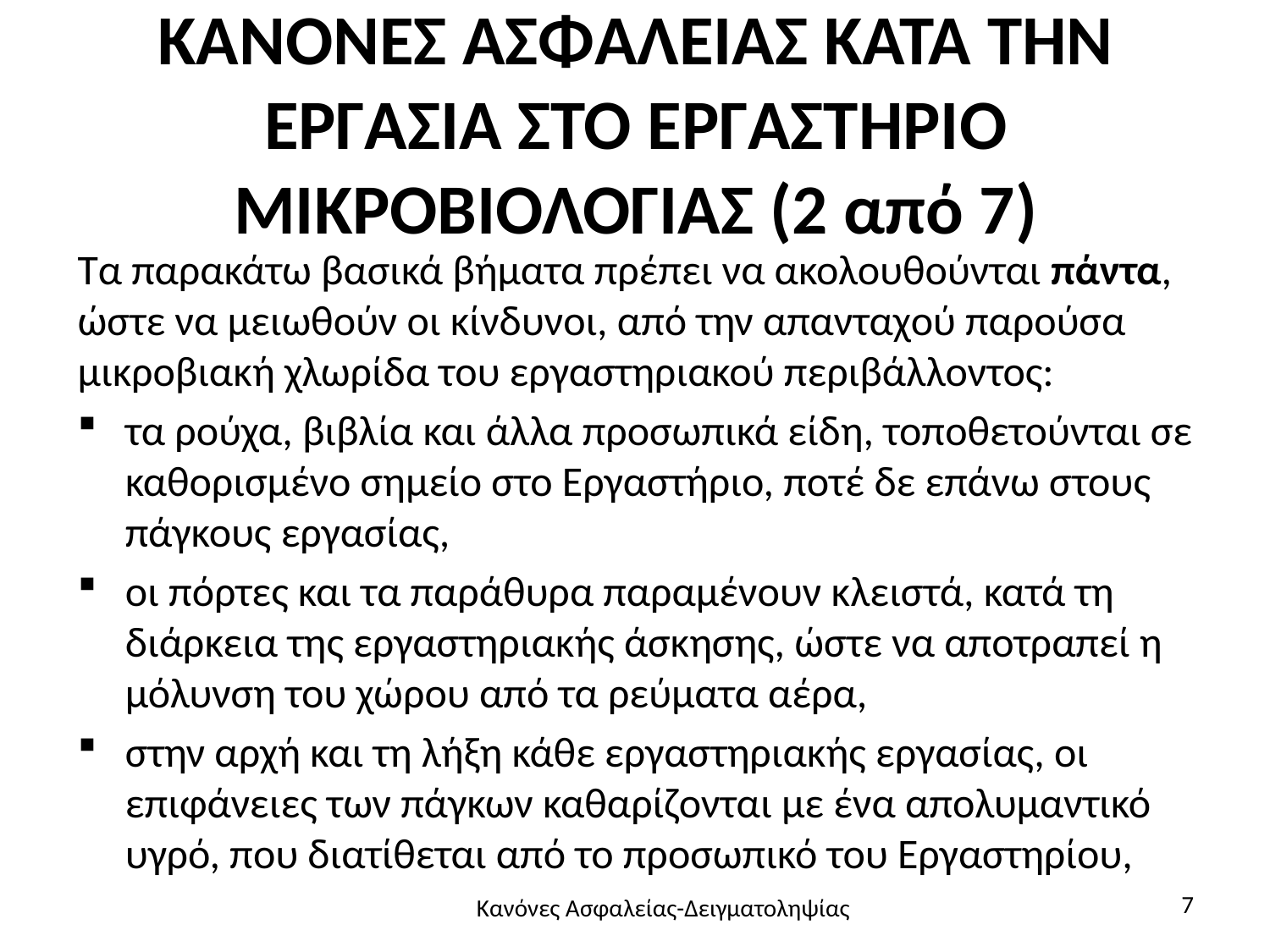

# ΚΑΝΟΝΕΣ ΑΣΦΑΛΕΙΑΣ ΚΑΤΑ ΤΗΝ ΕΡΓΑΣΙΑ ΣΤΟ ΕΡΓΑΣΤΗΡΙΟ ΜΙΚΡΟΒΙΟΛΟΓΙΑΣ (2 από 7)
Τα παρακάτω βασικά βήματα πρέπει να ακολουθούνται πάντα, ώστε να μειωθούν οι κίνδυνοι, από την απανταχού παρούσα μικροβιακή χλωρίδα του εργαστηριακού περιβάλλοντος:
τα ρούχα, βιβλία και άλλα προσωπικά είδη, τοποθετούνται σε καθορισμένο σημείο στο Εργαστήριο, ποτέ δε επάνω στους πάγκους εργασίας,
οι πόρτες και τα παράθυρα παραμένουν κλειστά, κατά τη διάρκεια της εργαστηριακής άσκησης, ώστε να αποτραπεί η μόλυνση του χώρου από τα ρεύματα αέρα,
στην αρχή και τη λήξη κάθε εργαστηριακής εργασίας, οι επιφάνειες των πάγκων καθαρίζονται με ένα απολυμαντικό υγρό, που διατίθεται από το προσωπικό του Εργαστηρίου,
7
Κανόνες Ασφαλείας-Δειγματοληψίας